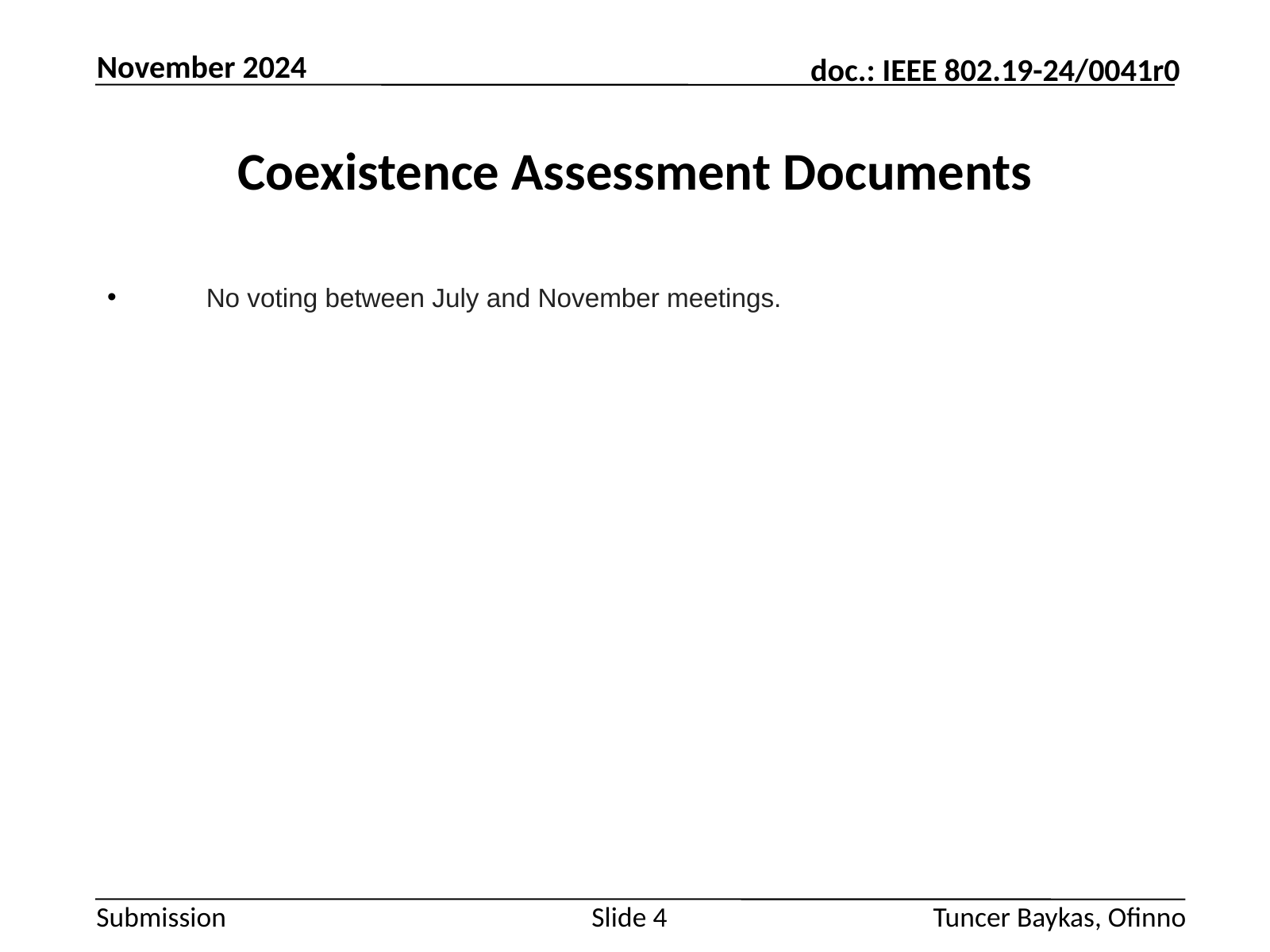

November 2024
# Coexistence Assessment Documents
       No voting between July and November meetings.

Slide 4
Tuncer Baykas, Ofinno